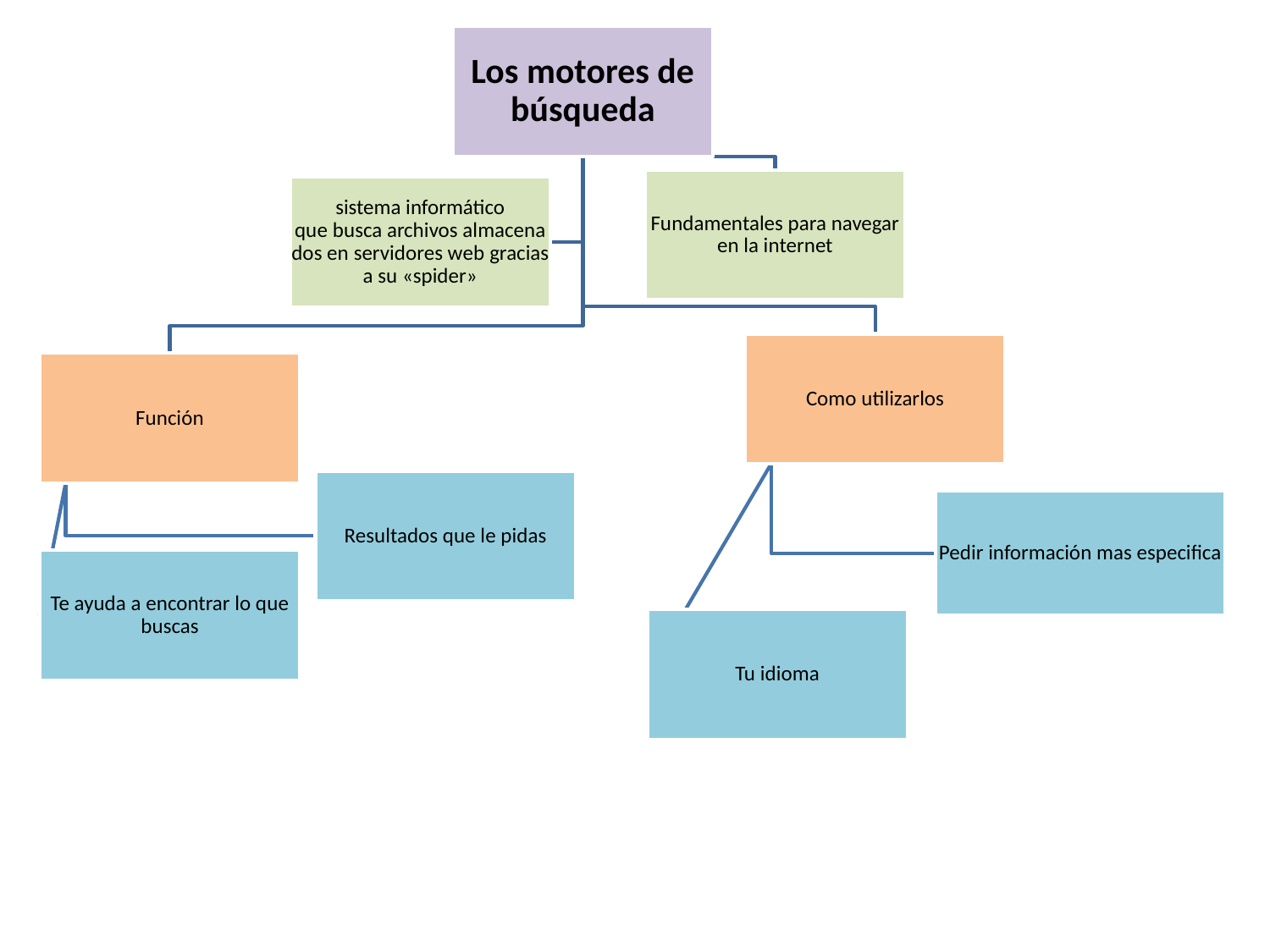

Los motores de búsqueda
Fundamentales para navegar en la internet
Función
Resultados que le pidas
Te ayuda a encontrar lo que buscas
Como utilizarlos
Pedir información mas especifica
Tu idioma
sistema informático que busca archivos almacenados en servidores web gracias a su «spider»